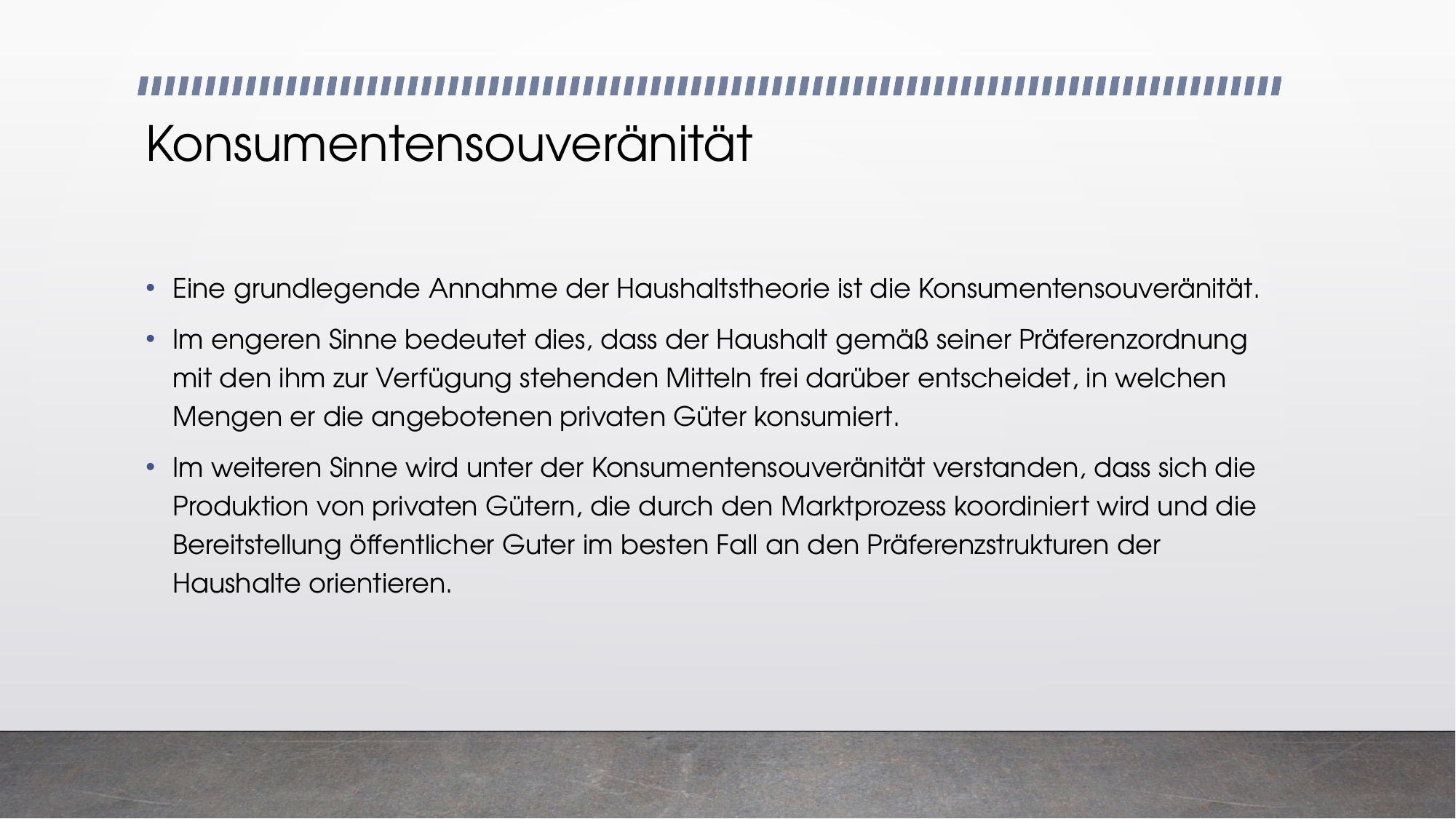

# Konsumentensouveränität
Eine grundlegende Annahme der Haushaltstheorie ist die Konsumentensouveränität.
Im engeren Sinne bedeutet dies, dass der Haushalt gemäß seiner Präferenzordnung mit den ihm zur Verfügung stehenden Mitteln frei darüber entscheidet, in welchen Mengen er die angebotenen privaten Güter konsumiert.
Im weiteren Sinne wird unter der Konsumentensouveränität verstanden, dass sich die Produktion von privaten Gütern, die durch den Marktprozess koordiniert wird und die Bereitstellung öffentlicher Guter im besten Fall an den Präferenzstrukturen der Haushalte orientieren.